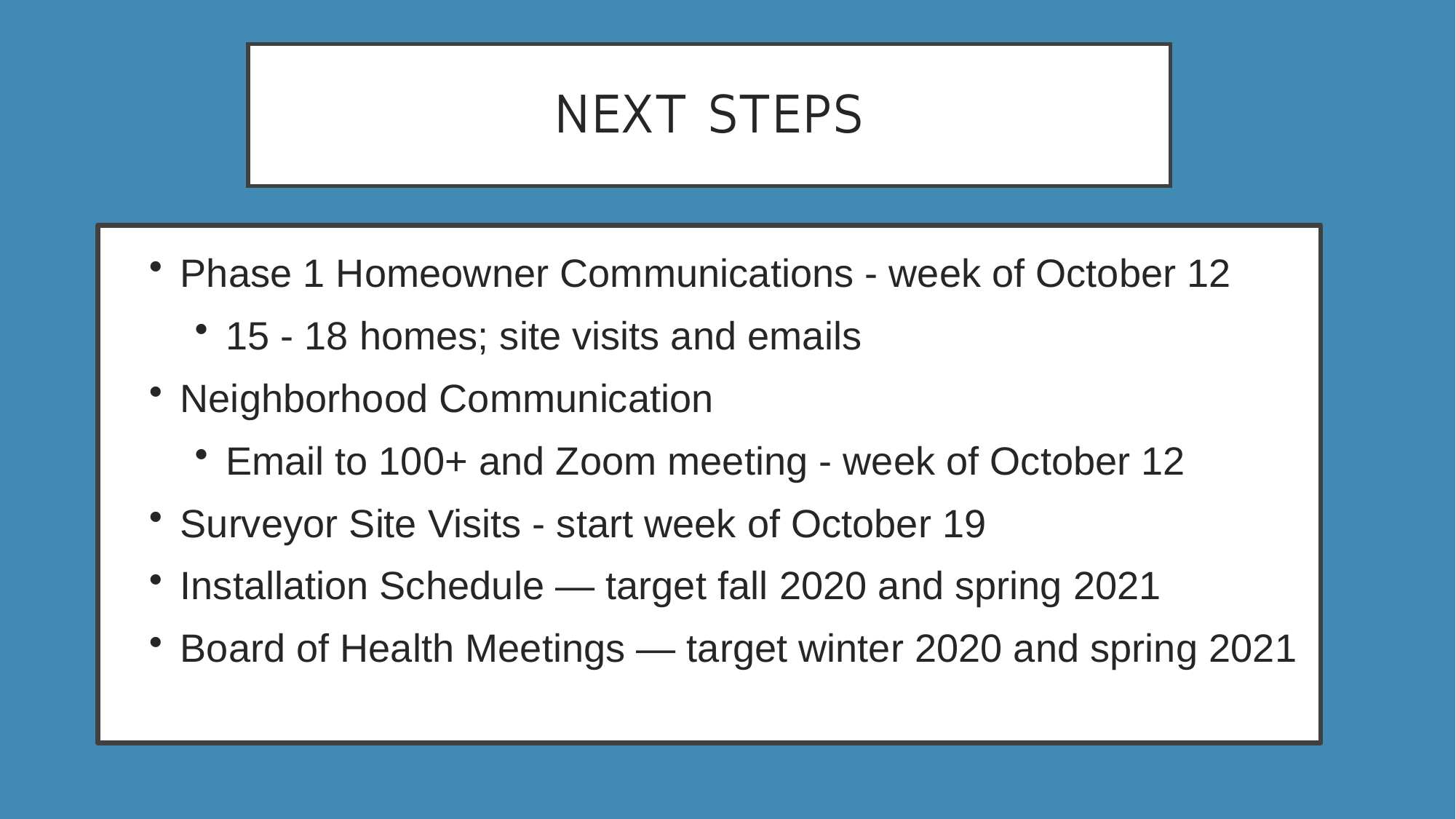

# Next Steps

Phase 1 Homeowner Communications - week of October 12
15 - 18 homes; site visits and emails
Neighborhood Communication
Email to 100+ and Zoom meeting - week of October 12
Surveyor Site Visits - start week of October 19
Installation Schedule — target fall 2020 and spring 2021
Board of Health Meetings — target winter 2020 and spring 2021